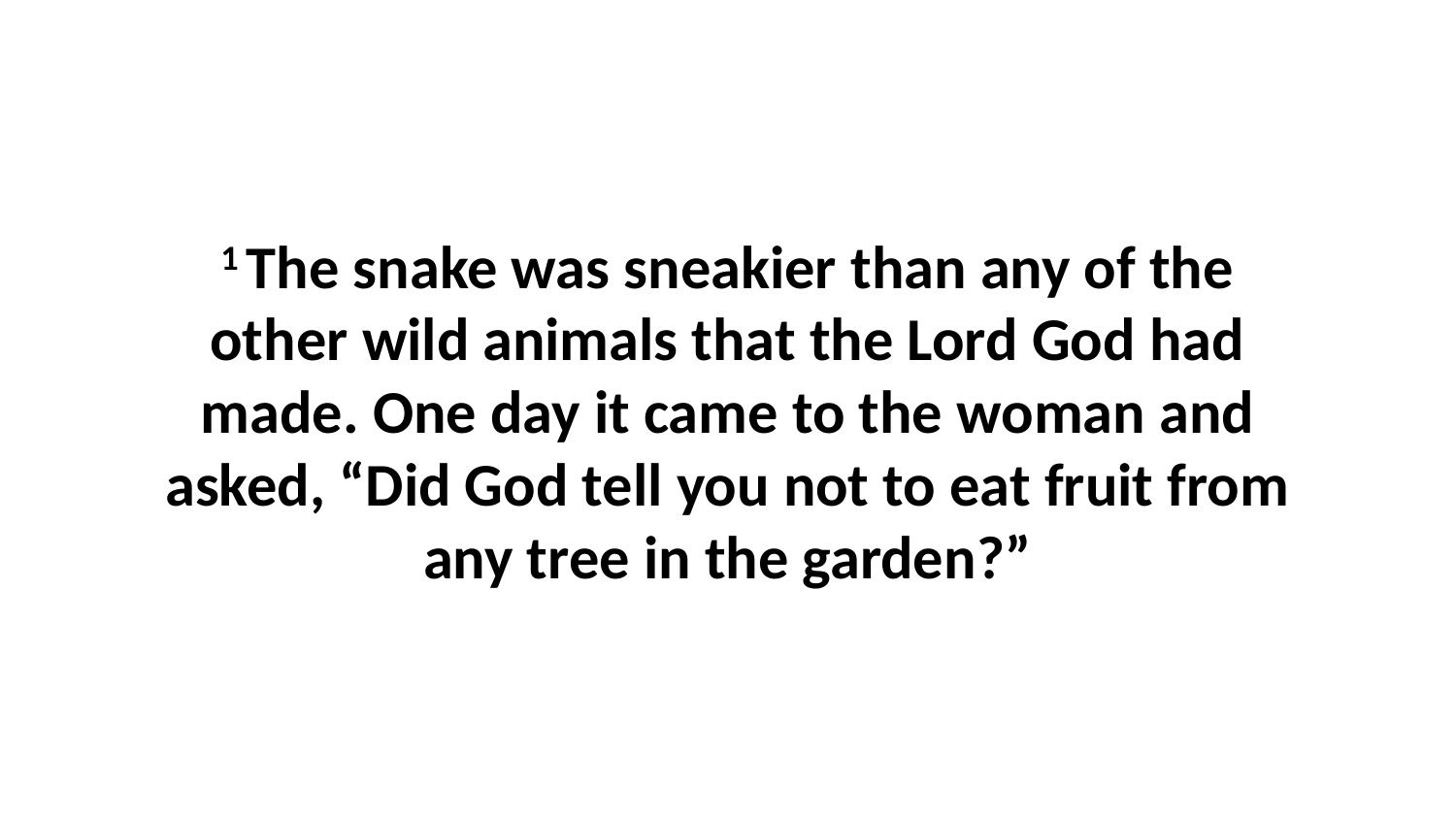

1 The snake was sneakier than any of the other wild animals that the Lord God had made. One day it came to the woman and asked, “Did God tell you not to eat fruit from any tree in the garden?”